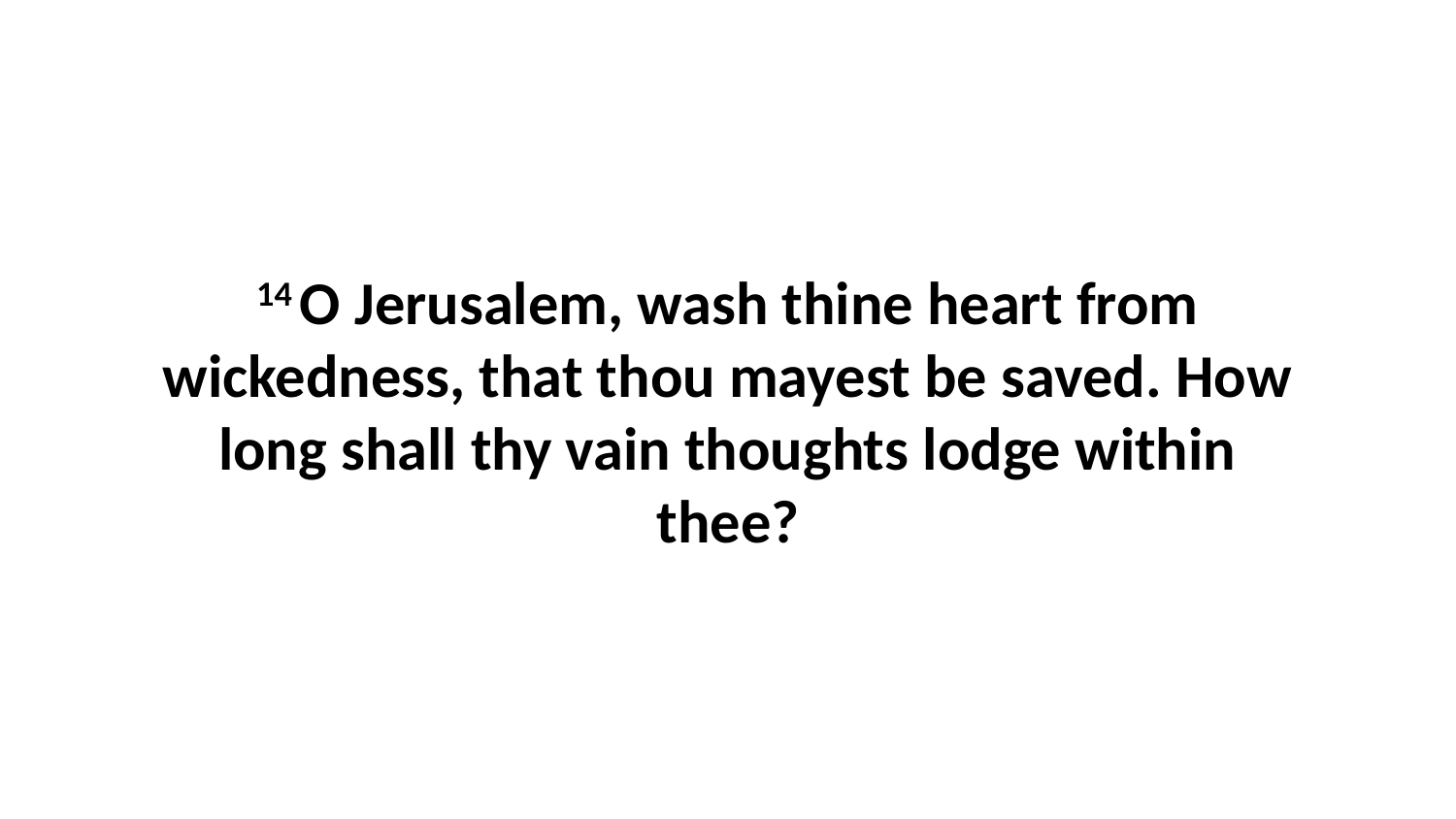

14 O Jerusalem, wash thine heart from wickedness, that thou mayest be saved. How long shall thy vain thoughts lodge within thee?